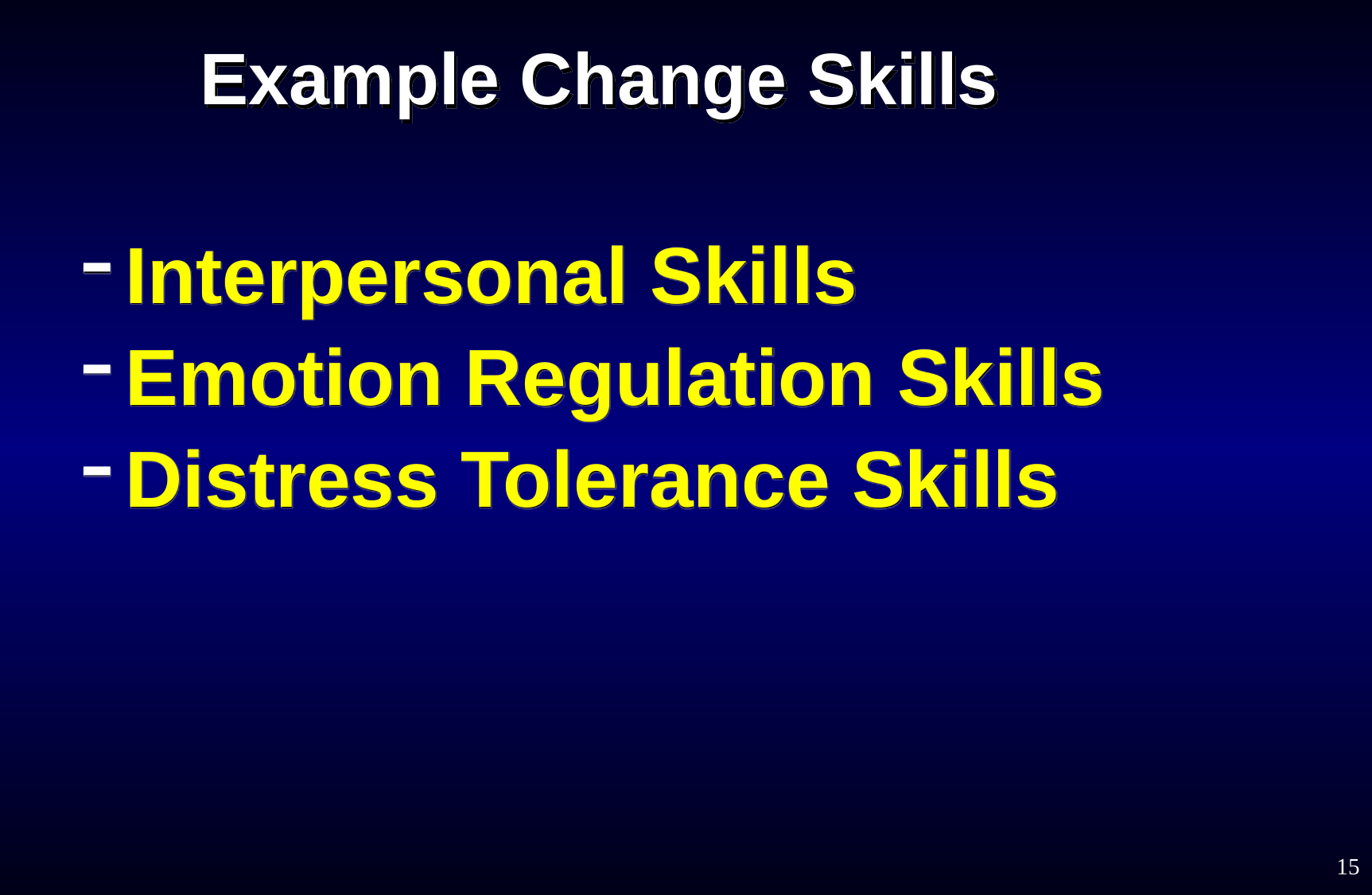

Example Change Skills
Interpersonal Skills
Emotion Regulation Skills
Distress Tolerance Skills

15